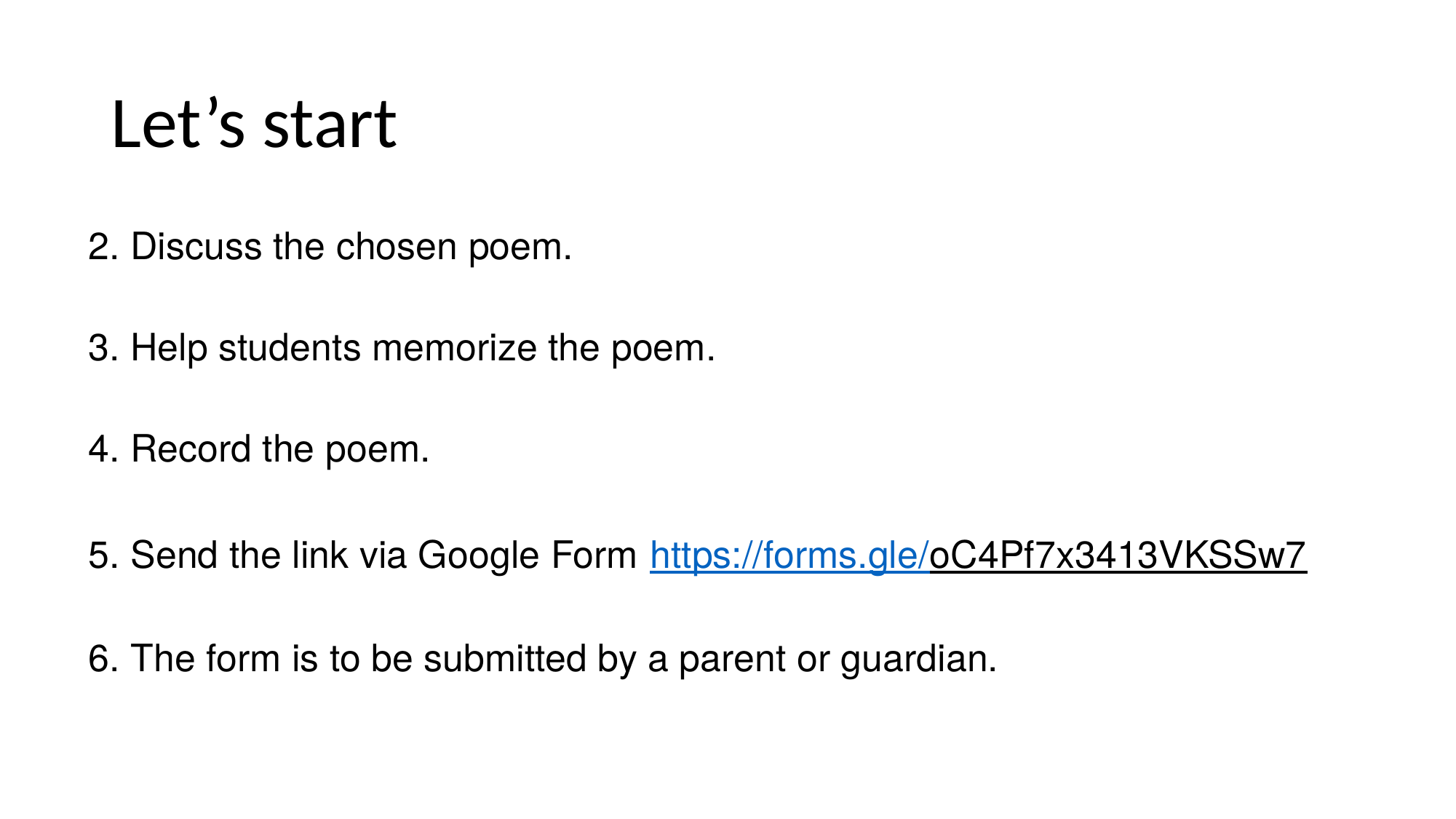

# Let’s start

2. Discuss the chosen poem.

3. Help students memorize the poem.

4. Record the poem.

5. Send the link via Google Form https://forms.gle/oC4Pf7x3413VKSSw7

6. The form is to be submitted by a parent or guardian.